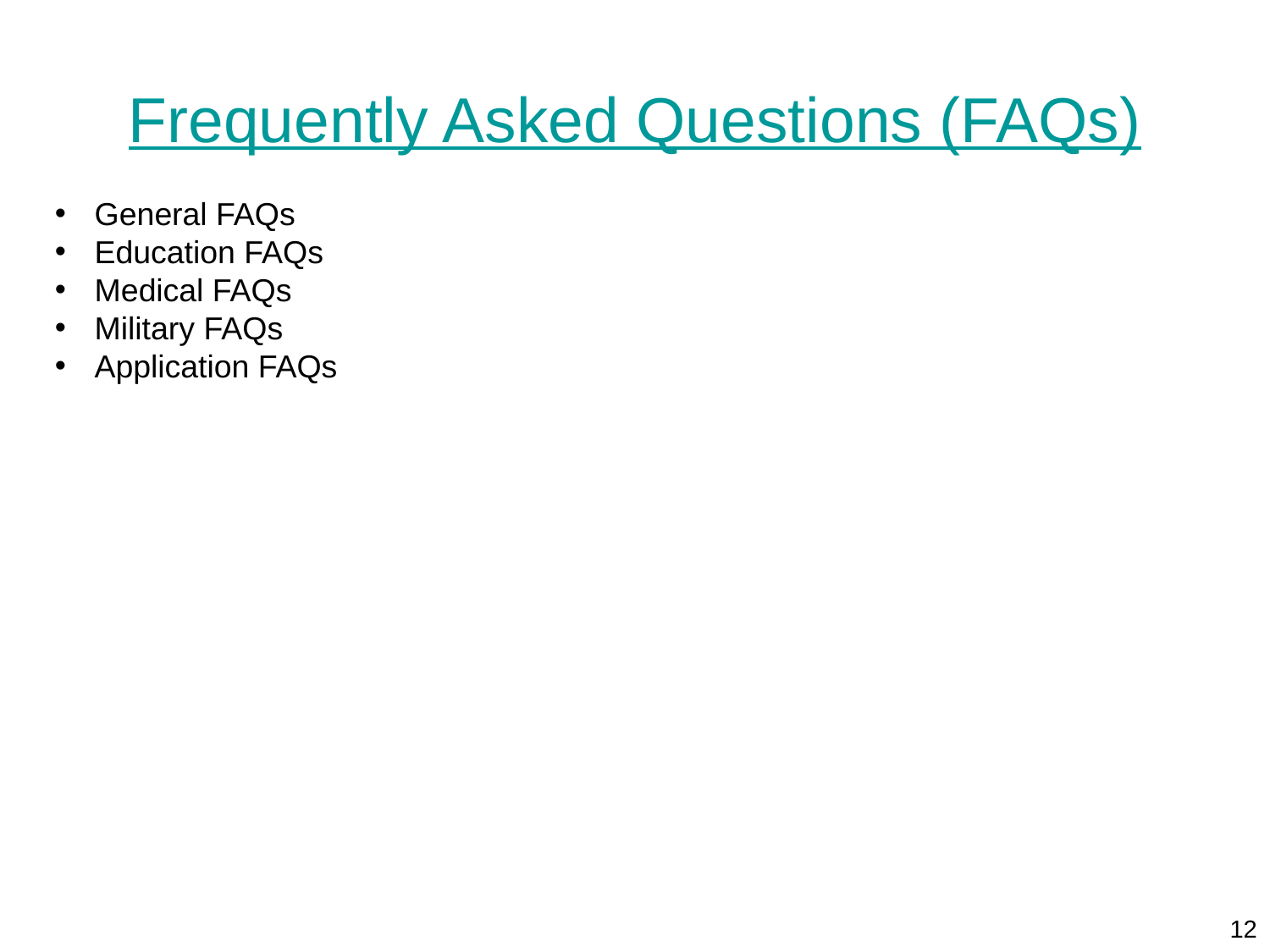

# Frequently Asked Questions (FAQs)
General FAQs
Education FAQs
Medical FAQs
Military FAQs
Application FAQs
12